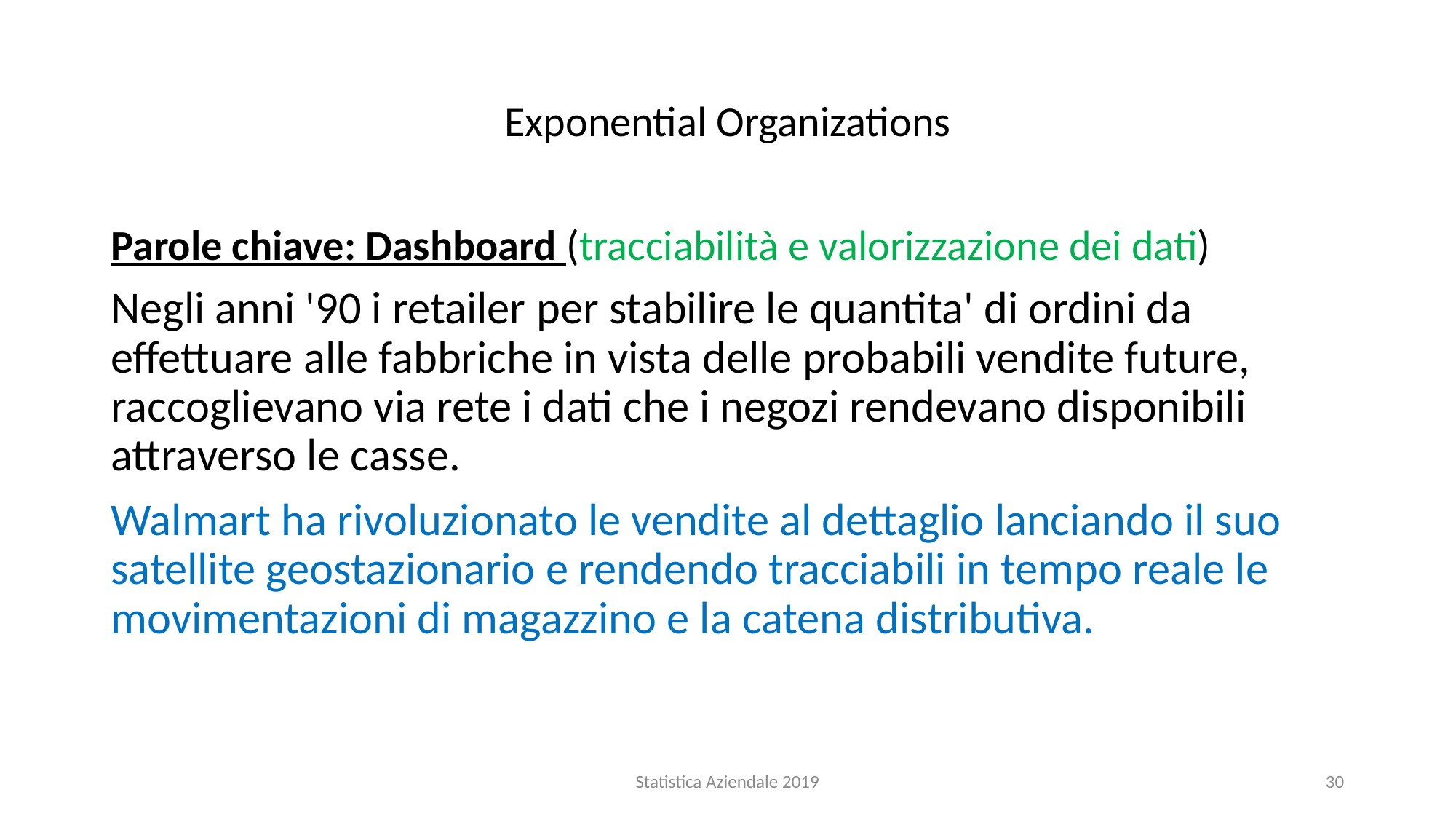

# Exponential Organizations
Parole chiave: Dashboard (tracciabilità e valorizzazione dei dati)
Negli anni '90 i retailer per stabilire le quantita' di ordini da effettuare alle fabbriche in vista delle probabili vendite future, raccoglievano via rete i dati che i negozi rendevano disponibili attraverso le casse.
Walmart ha rivoluzionato le vendite al dettaglio lanciando il suo satellite geostazionario e rendendo tracciabili in tempo reale le movimentazioni di magazzino e la catena distributiva.

Statistica Aziendale 2019
30